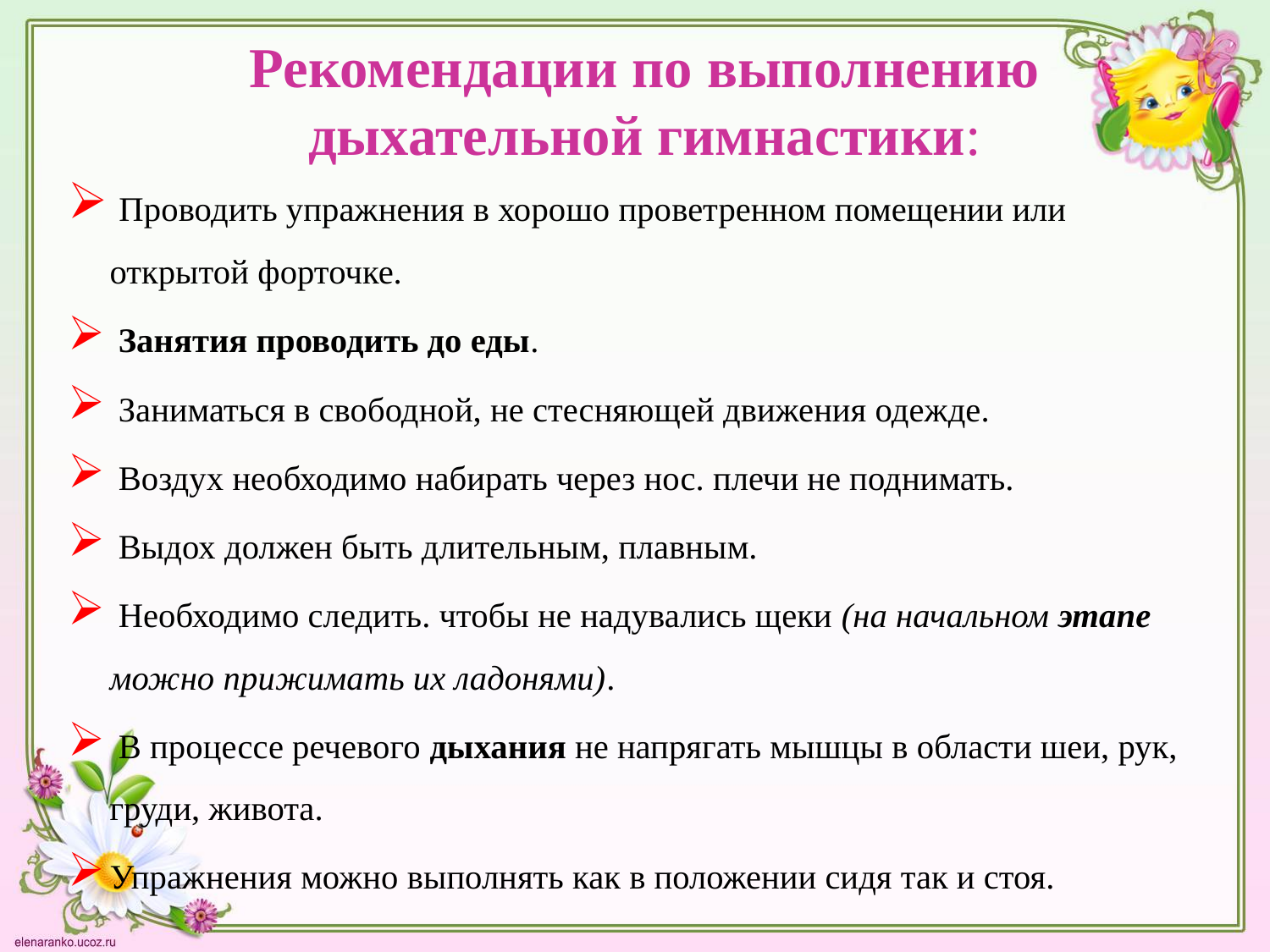

# Рекомендации по выполнению дыхательной гимнастики:
 Проводить упражнения в хорошо проветренном помещении или открытой форточке.
 Занятия проводить до еды.
 Заниматься в свободной, не стесняющей движения одежде.
 Воздух необходимо набирать через нос. плечи не поднимать.
 Выдох должен быть длительным, плавным.
 Необходимо следить. чтобы не надувались щеки (на начальном этапе можно прижимать их ладонями).
 В процессе речевого дыхания не напрягать мышцы в области шеи, рук, груди, живота.
Упражнения можно выполнять как в положении сидя так и стоя.